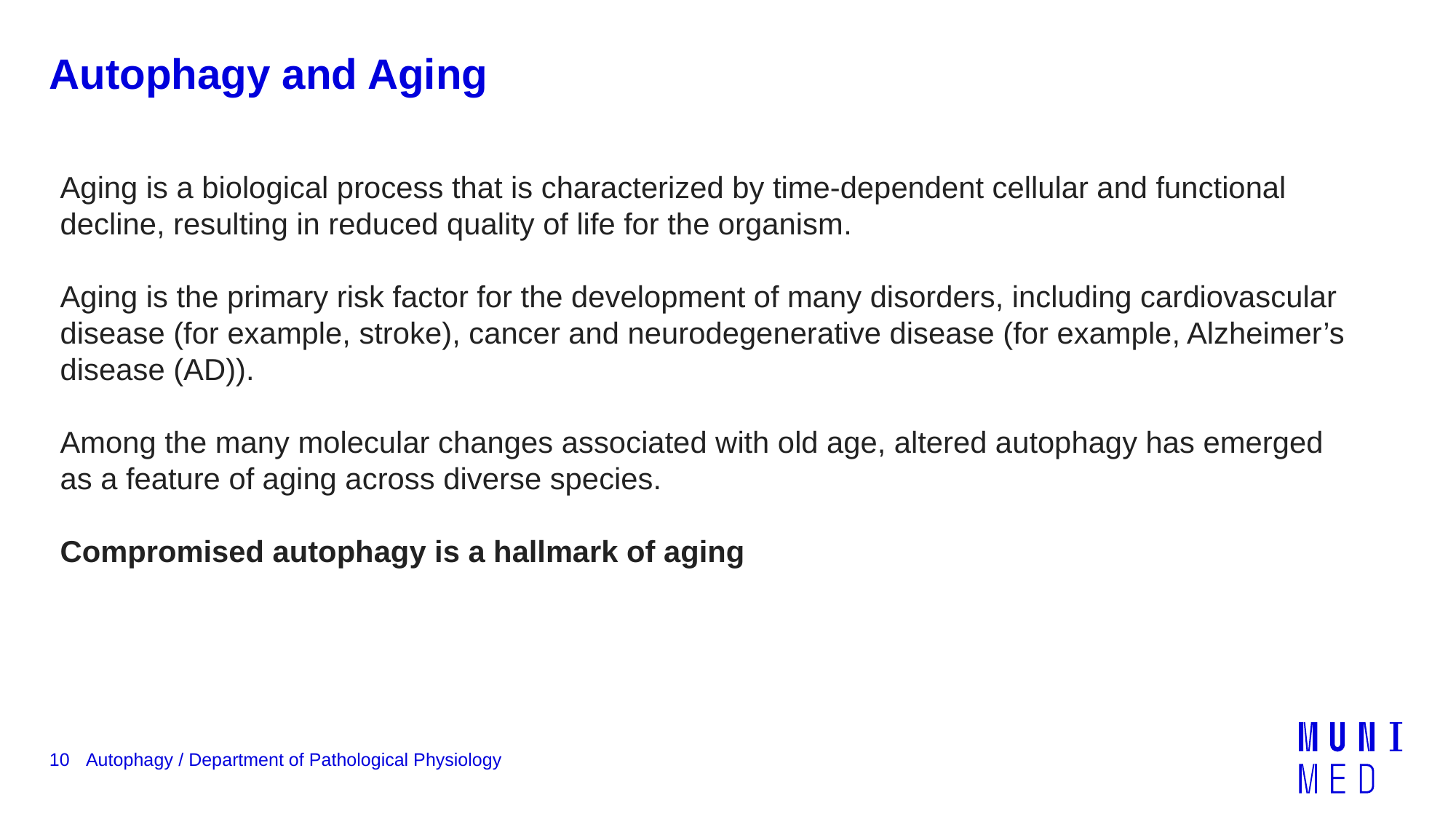

# Autophagy and Aging
Aging is a biological process that is characterized by time-dependent cellular and functional decline, resulting in reduced quality of life for the organism.

Aging is the primary risk factor for the development of many disorders, including cardiovascular disease (for example, stroke), cancer and neurodegenerative disease (for example, Alzheimer’s disease (AD)).

Among the many molecular changes associated with old age, altered autophagy has emerged as a feature of aging across diverse species.

Compromised autophagy is a hallmark of aging

10
Autophagy / Department of Pathological Physiology